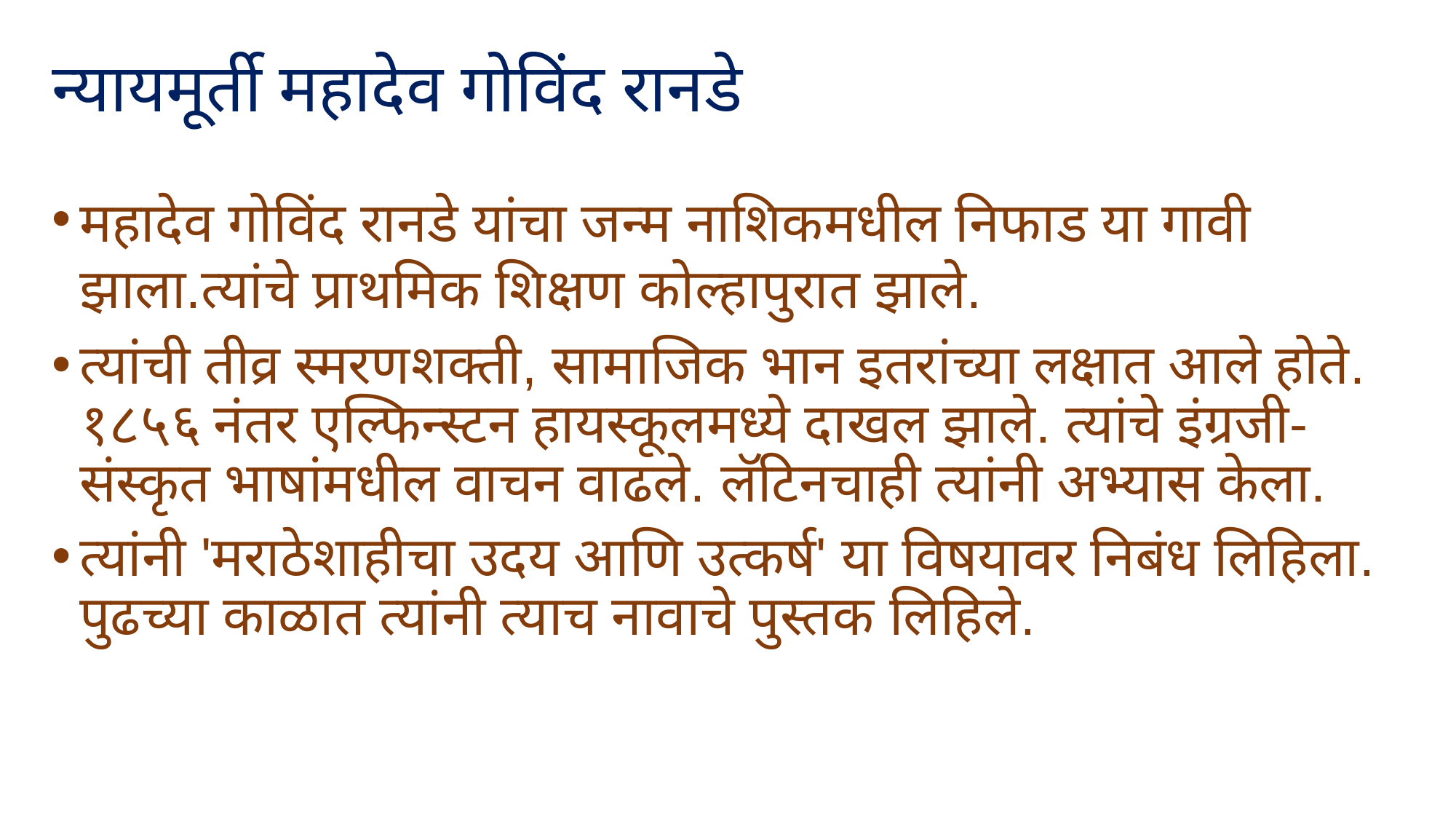

# न्यायमूर्ती महादेव गोविंद रानडे
महादेव गोविंद रानडे यांचा जन्म नाशिकमधील निफाड या गावी झाला.त्यांचे प्राथमिक शिक्षण कोल्हापुरात झाले.
त्यांची तीव्र स्मरणशक्ती, सामाजिक भान इतरांच्या लक्षात आले होते. १८५६ नंतर एल्फिन्स्टन हायस्कूलमध्ये दाखल झाले. त्यांचे इंग्रजी-संस्कृत भाषांमधील वाचन वाढले. लॅटिनचाही त्यांनी अभ्यास केला.
त्यांनी 'मराठेशाहीचा उदय आणि उत्कर्ष' या विषयावर निबंध लिहिला. पुढच्या काळात त्यांनी त्याच नावाचे पुस्तक लिहिले.